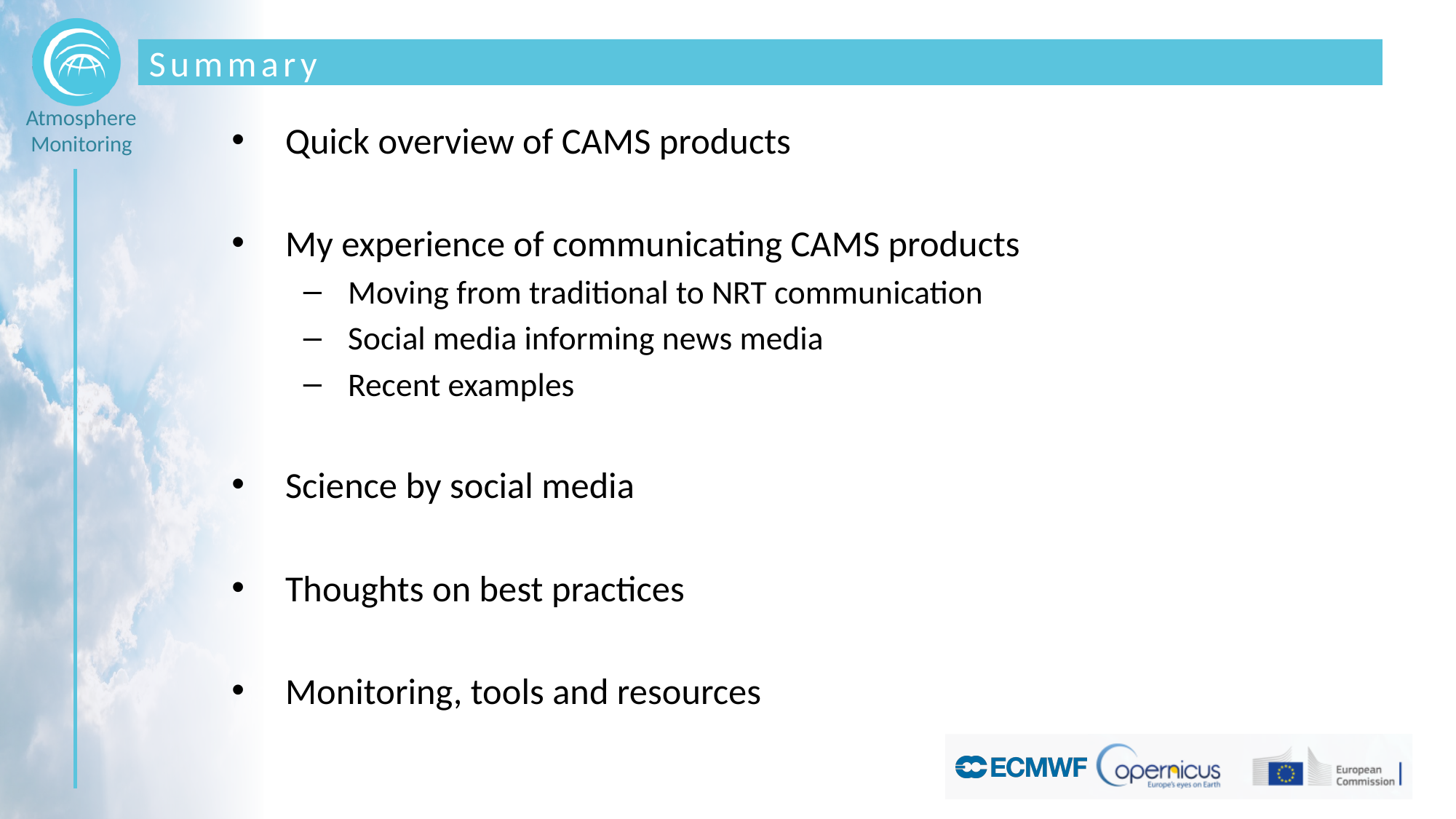

# Summary
Quick overview of CAMS products

My experience of communicating CAMS products
Moving from traditional to NRT communication
Social media informing news media
Recent examples

Science by social media

Thoughts on best practices

Monitoring, tools and resources